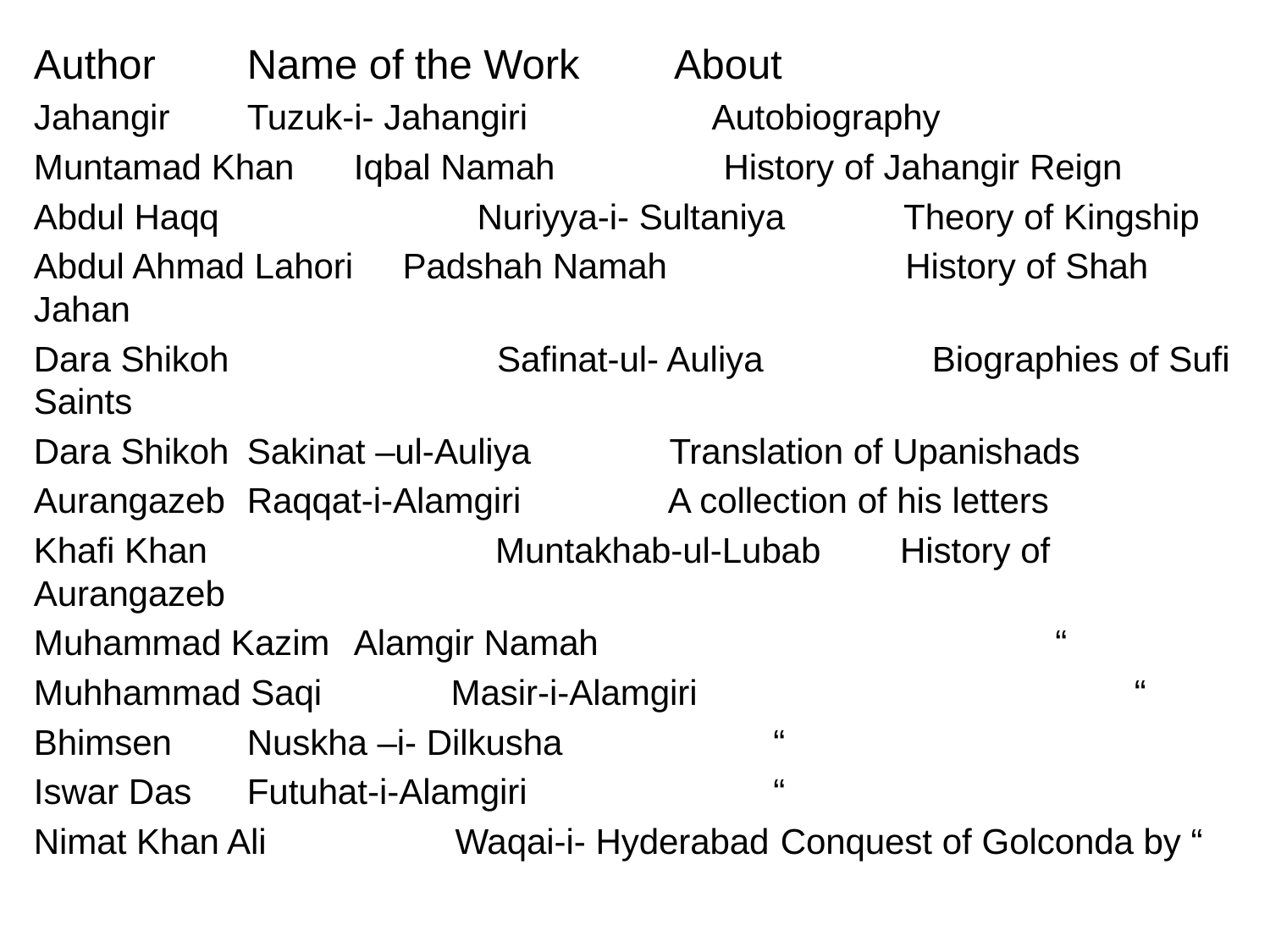

Author		Name of the Work			About
Jahangir		Tuzuk-i- Jahangiri		    Autobiography
Muntamad Khan	Iqbal Namah		     History of Jahangir Reign
Abdul Haqq                          Nuriyya-i- Sultaniya            Theory of Kingship
Abdul Ahmad Lahori     Padshah Namah                        History of Shah Jahan
Dara Shikoh                           Safinat-ul- Auliya                 Biographies of Sufi Saints
Dara Shikoh		Sakinat –ul-Auliya              Translation of Upanishads
Aurangazeb		Raqqat-i-Alamgiri               A collection of his letters
Khafi Khan                             Muntakhab-ul-Lubab        History of Aurangazeb
Muhammad Kazim	Alamgir Namah                                              “
Muhhammad Saqi             Masir-i-Alamgiri                                            “
Bhimsen		Nuskha –i- Dilkusha		          “
Iswar Das		Futuhat-i-Alamgiri		          “
Nimat Khan Ali                   Waqai-i- Hyderabad	Conquest of Golconda by “
#